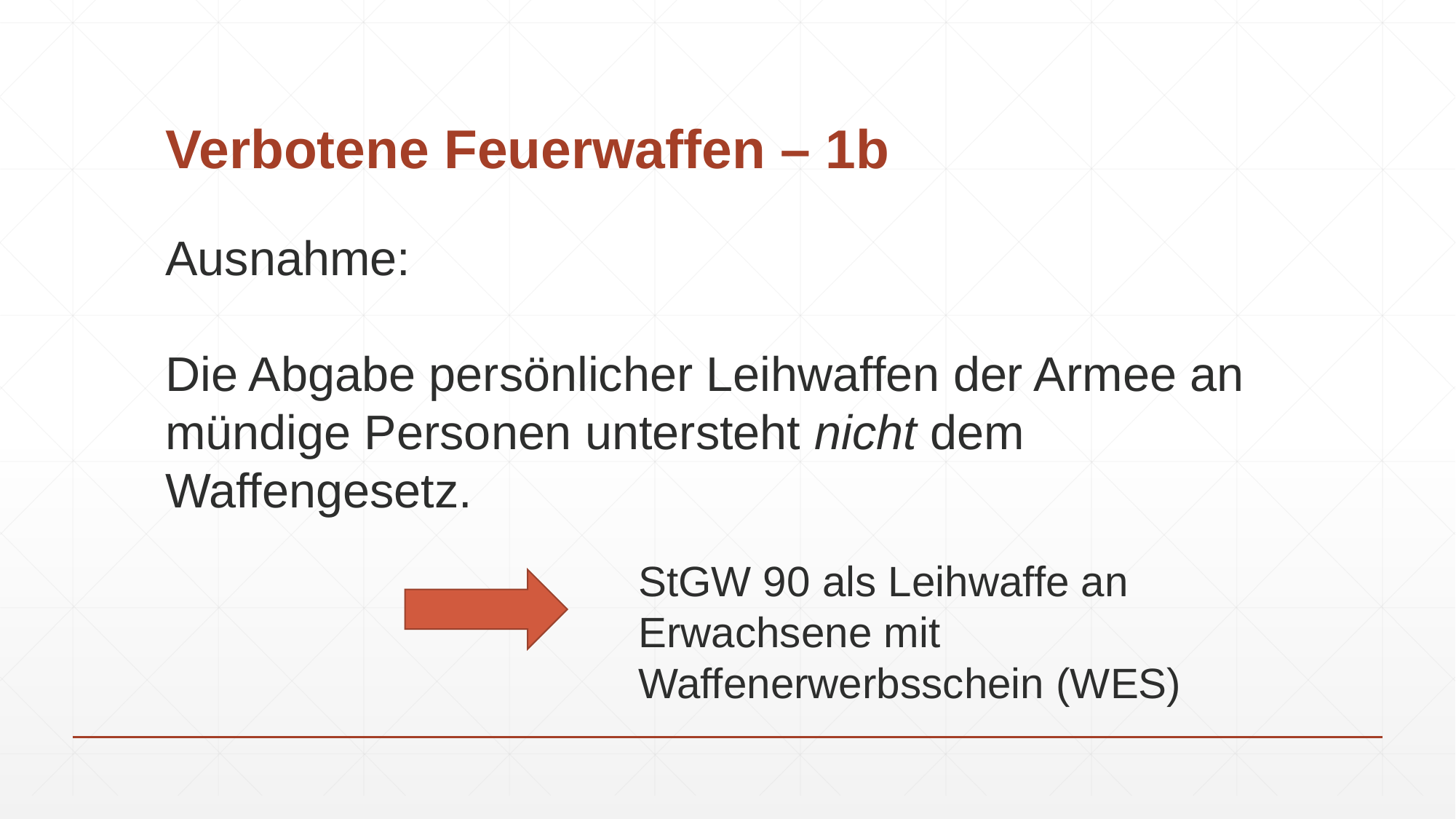

# Verbotene Feuerwaffen – 1b
Ausnahme:

Die Abgabe persönlicher Leihwaffen der Armee an mündige Personen untersteht nicht dem Waffengesetz.
StGW 90 als Leihwaffe an Erwachsene mit Waffenerwerbsschein (WES)